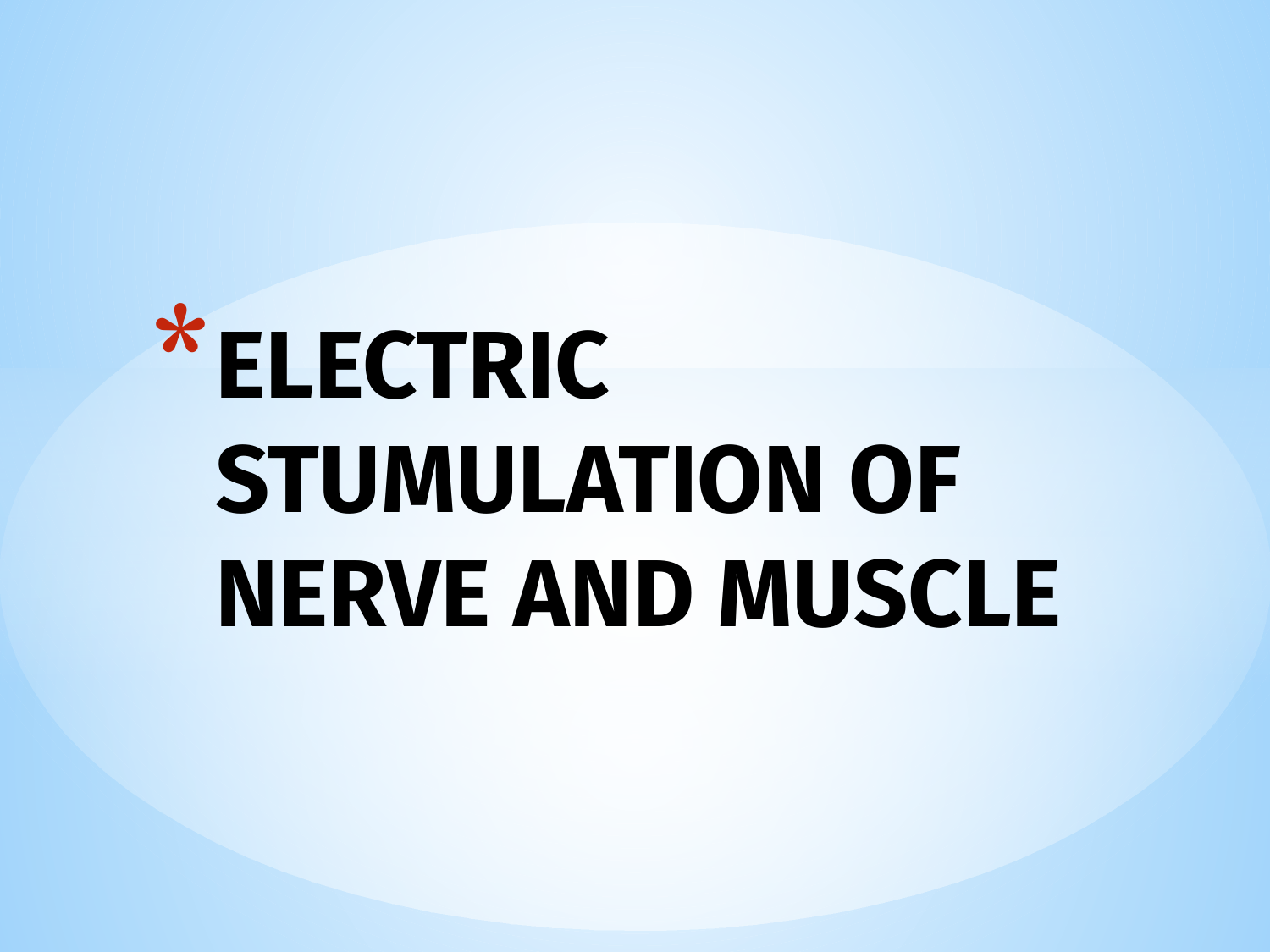

# ELECTRIC STUMULATION OF NERVE AND MUSCLE